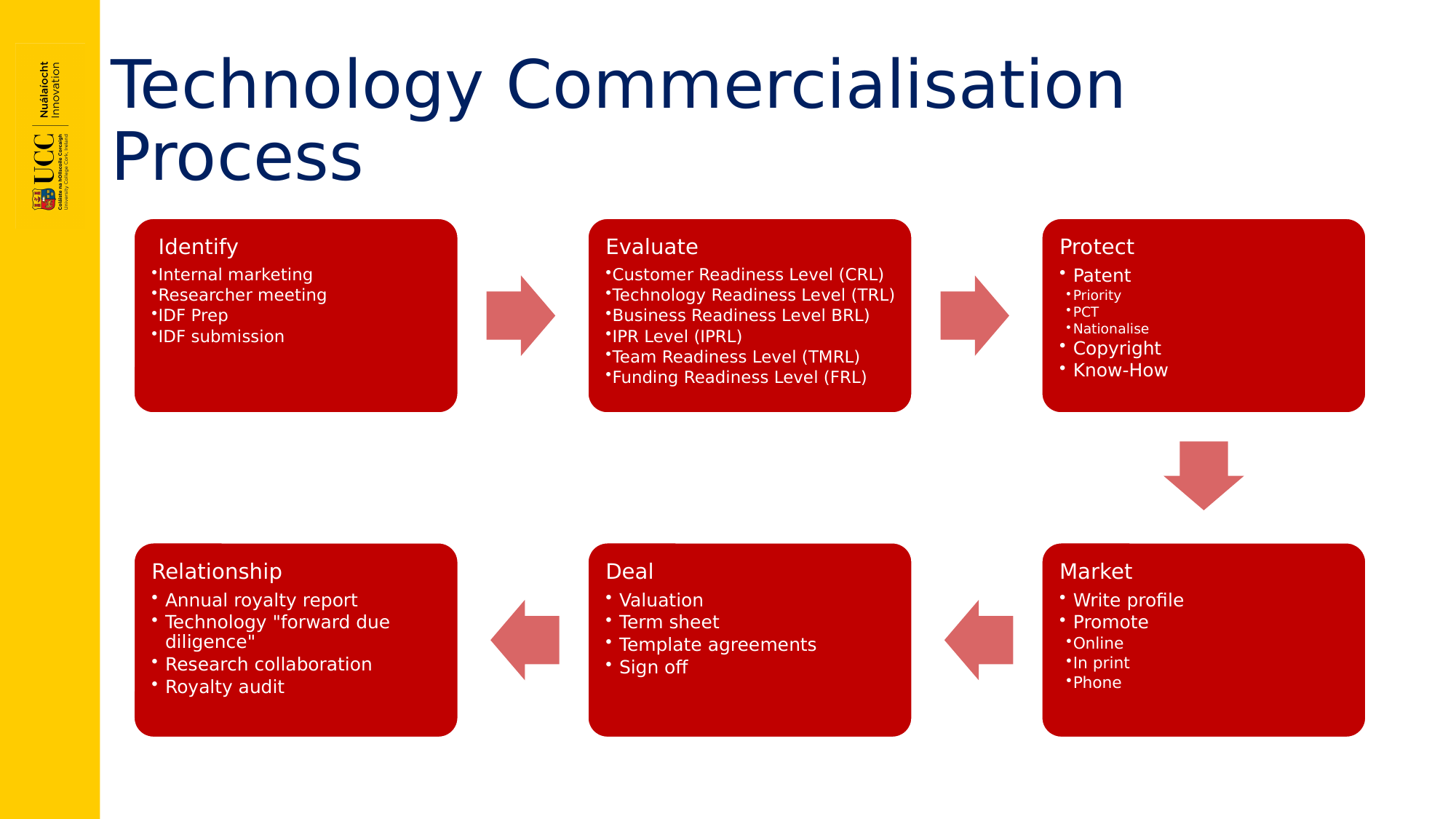

# Technology Commercialisation Process
 Identify
Internal marketing
Researcher meeting
IDF Prep
IDF submission

Evaluate
Customer Readiness Level (CRL)
Technology Readiness Level (TRL)
Business Readiness Level BRL)
IPR Level (IPRL)
Team Readiness Level (TMRL)
Funding Readiness Level (FRL)

Protect
Patent
Priority
PCT
Nationalise
Copyright
Know-How

Market
Write profile
Promote
Online
In print
Phone

Deal
Valuation
Term sheet
Template agreements
Sign off

Relationship
Annual royalty report
Technology "forward due diligence"
Research collaboration
Royalty audit